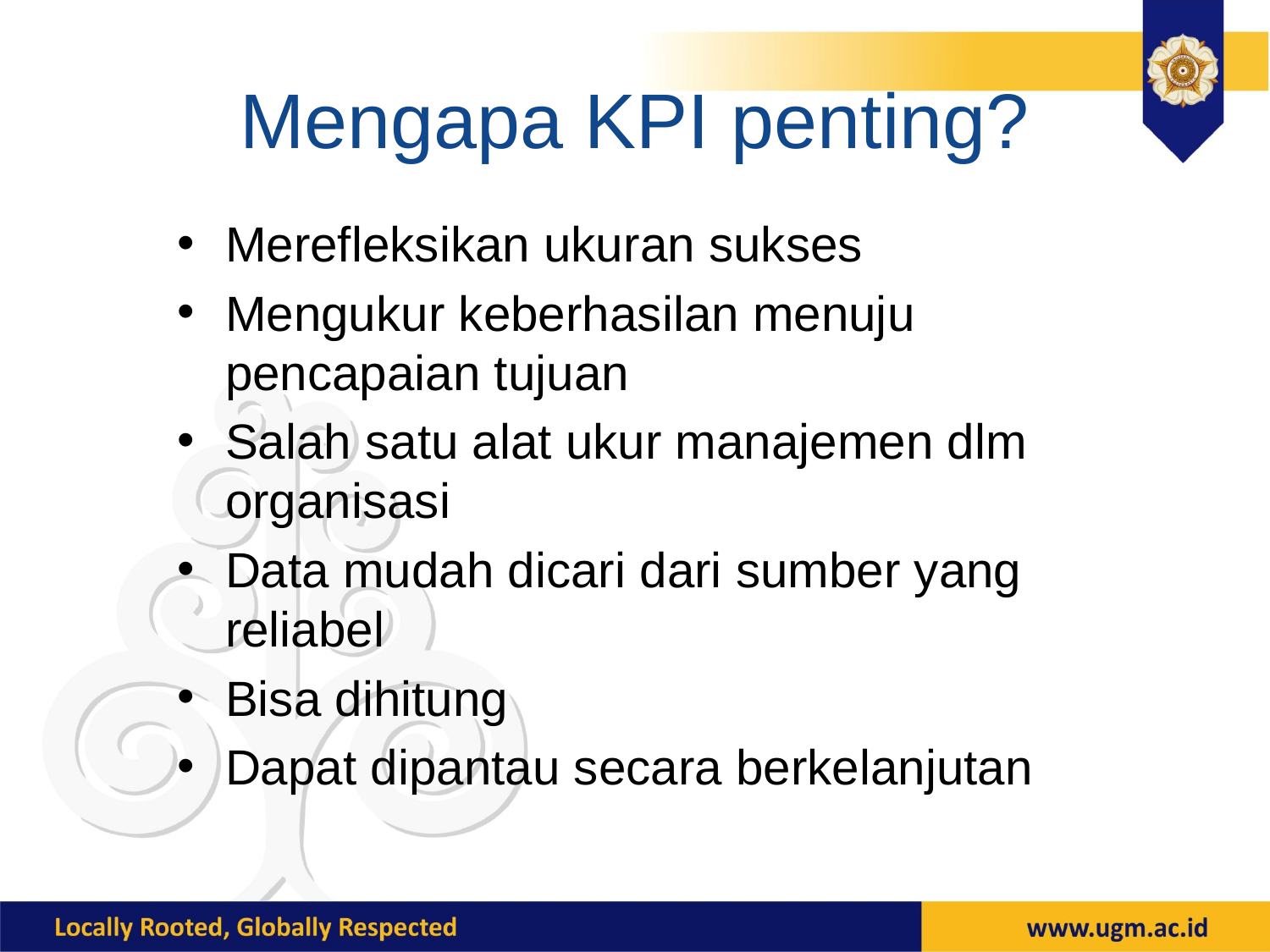

# Mengapa KPI penting?
Merefleksikan ukuran sukses
Mengukur keberhasilan menuju pencapaian tujuan
Salah satu alat ukur manajemen dlm organisasi
Data mudah dicari dari sumber yang reliabel
Bisa dihitung
Dapat dipantau secara berkelanjutan